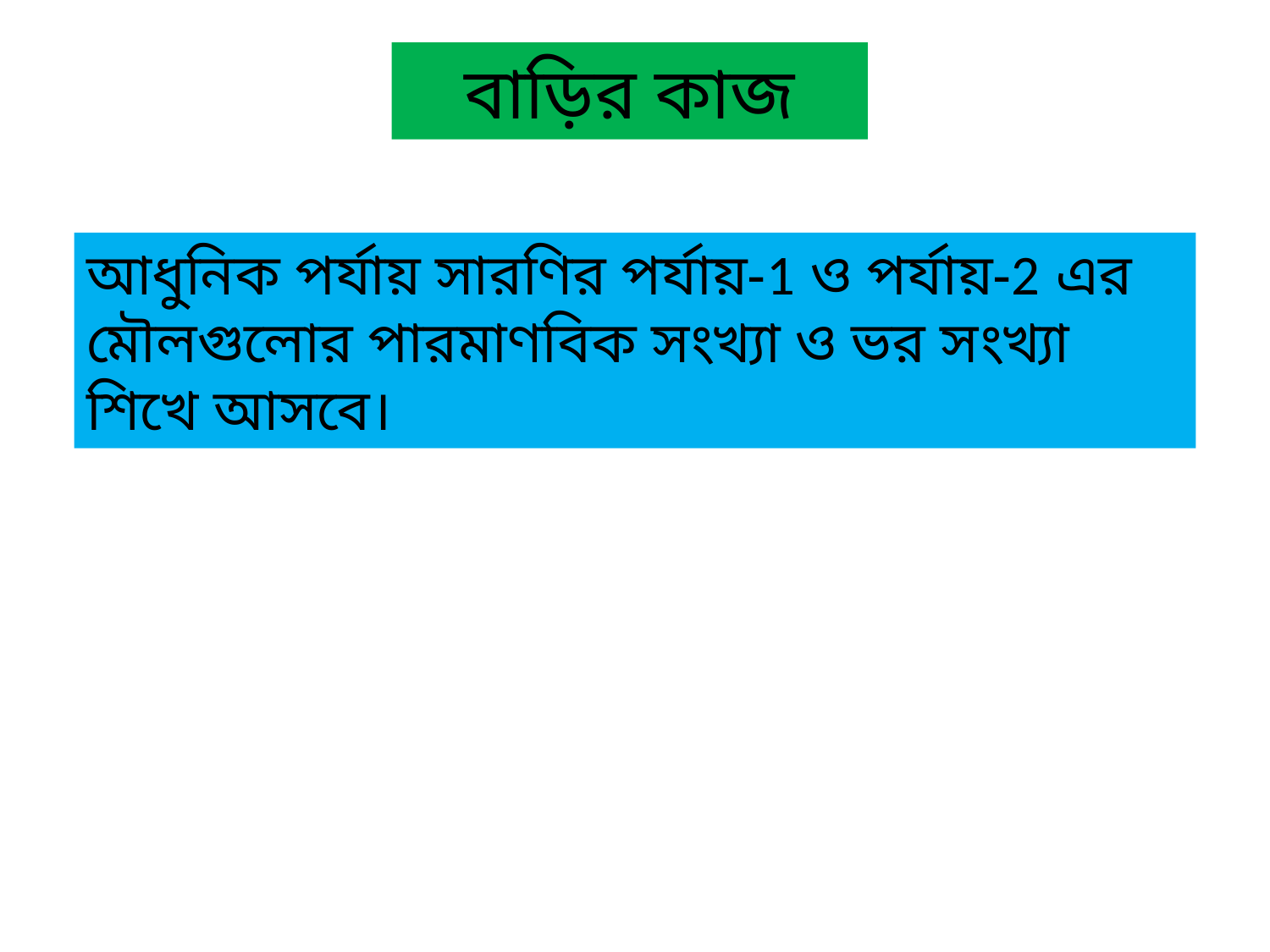

বাড়ির কাজ
আধুনিক পর্যায় সারণির পর্যায়-1 ও পর্যায়-2 এর মৌলগুলোর পারমাণবিক সংখ্যা ও ভর সংখ্যা শিখে আসবে।